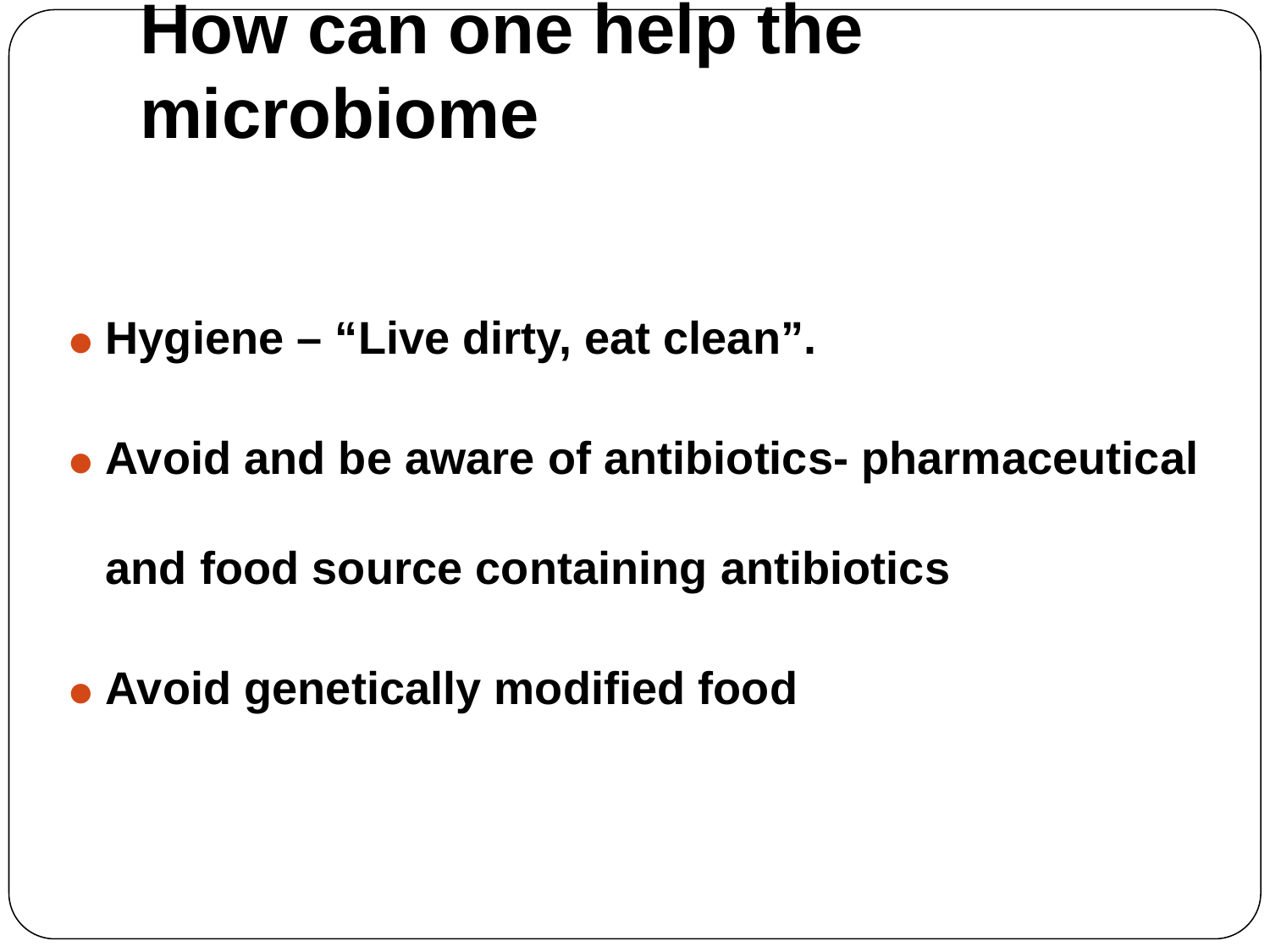

# How can one help the microbiome
Hygiene – “Live dirty, eat clean”.
Avoid and be aware of antibiotics- pharmaceutical and food source containing antibiotics
Avoid genetically modified food